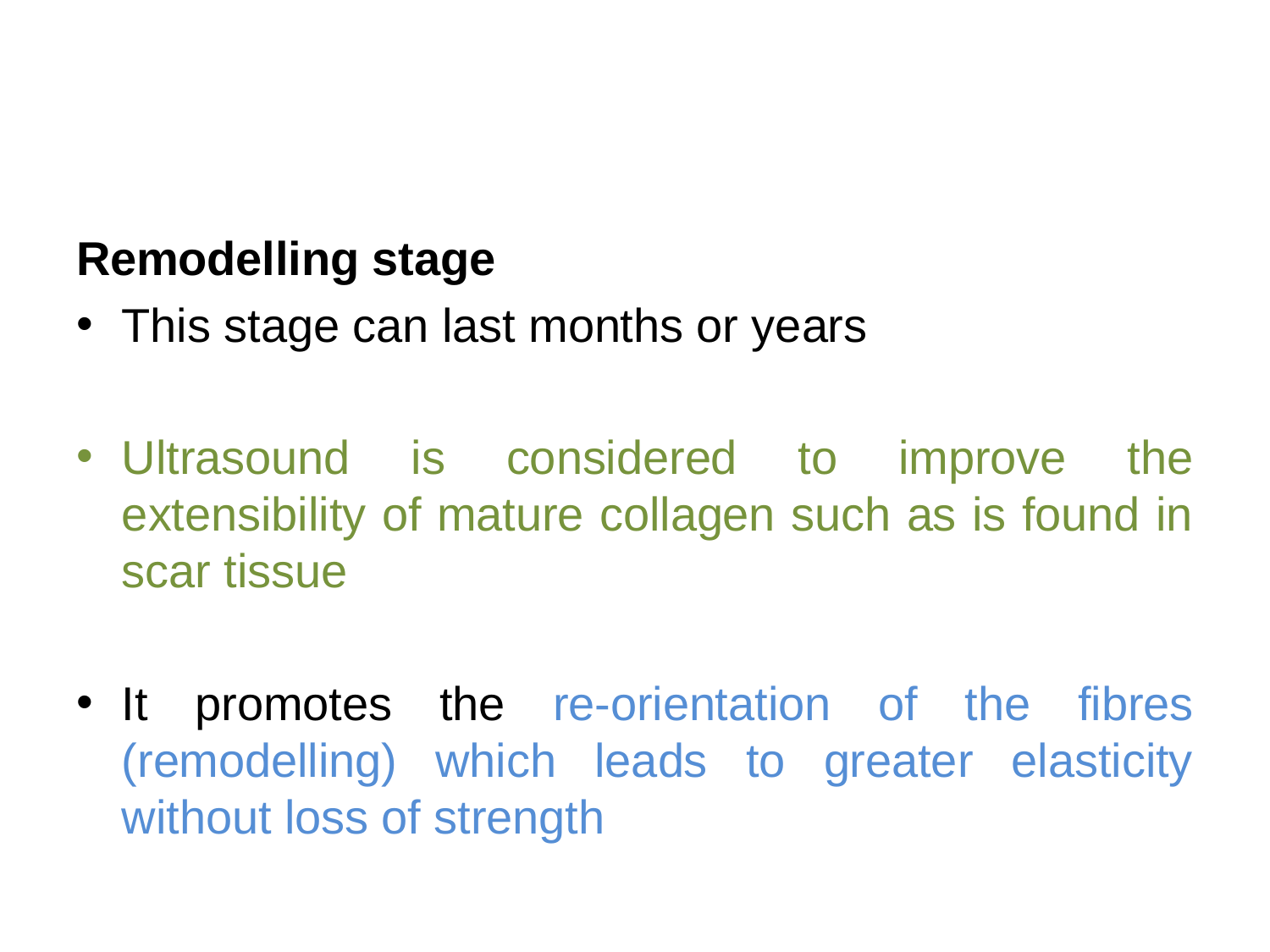

Remodelling stage
This stage can last months or years

Ultrasound is considered to improve the extensibility of mature collagen such as is found in scar tissue

It promotes the re-orientation of the fibres (remodelling) which leads to greater elasticity without loss of strength